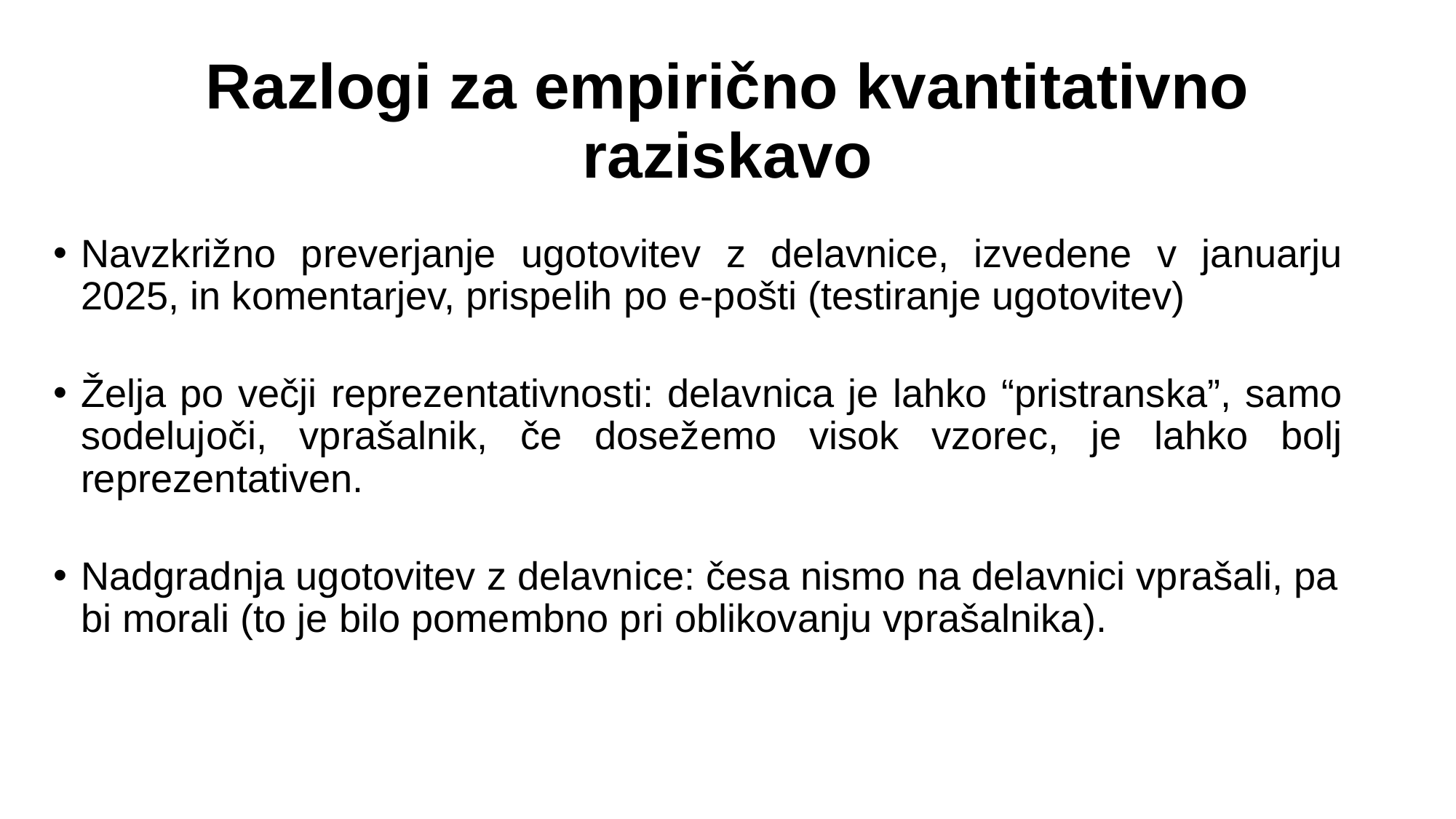

# Razlogi za empirično kvantitativno raziskavo
Navzkrižno preverjanje ugotovitev z delavnice, izvedene v januarju 2025, in komentarjev, prispelih po e-pošti (testiranje ugotovitev)

Želja po večji reprezentativnosti: delavnica je lahko “pristranska”, samo sodelujoči, vprašalnik, če dosežemo visok vzorec, je lahko bolj reprezentativen.

Nadgradnja ugotovitev z delavnice: česa nismo na delavnici vprašali, pa bi morali (to je bilo pomembno pri oblikovanju vprašalnika).